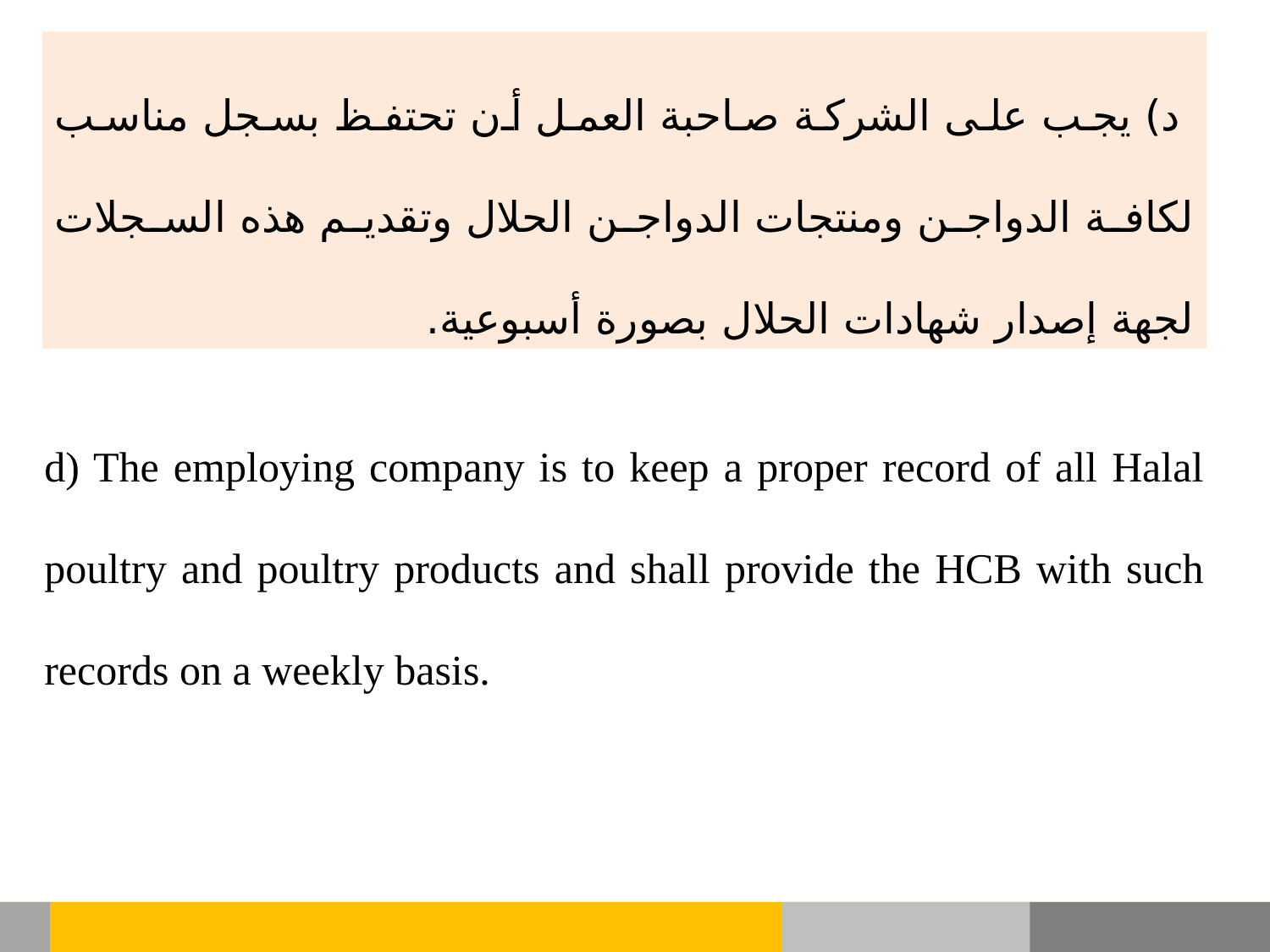

د) يجب على الشركة صاحبة العمل أن تحتفظ بسجل مناسب لكافة الدواجن ومنتجات الدواجن الحلال وتقديم هذه السجلات لجهة إصدار شهادات الحلال بصورة أسبوعية.
d) The employing company is to keep a proper record of all Halal poultry and poultry products and shall provide the HCB with such records on a weekly basis.